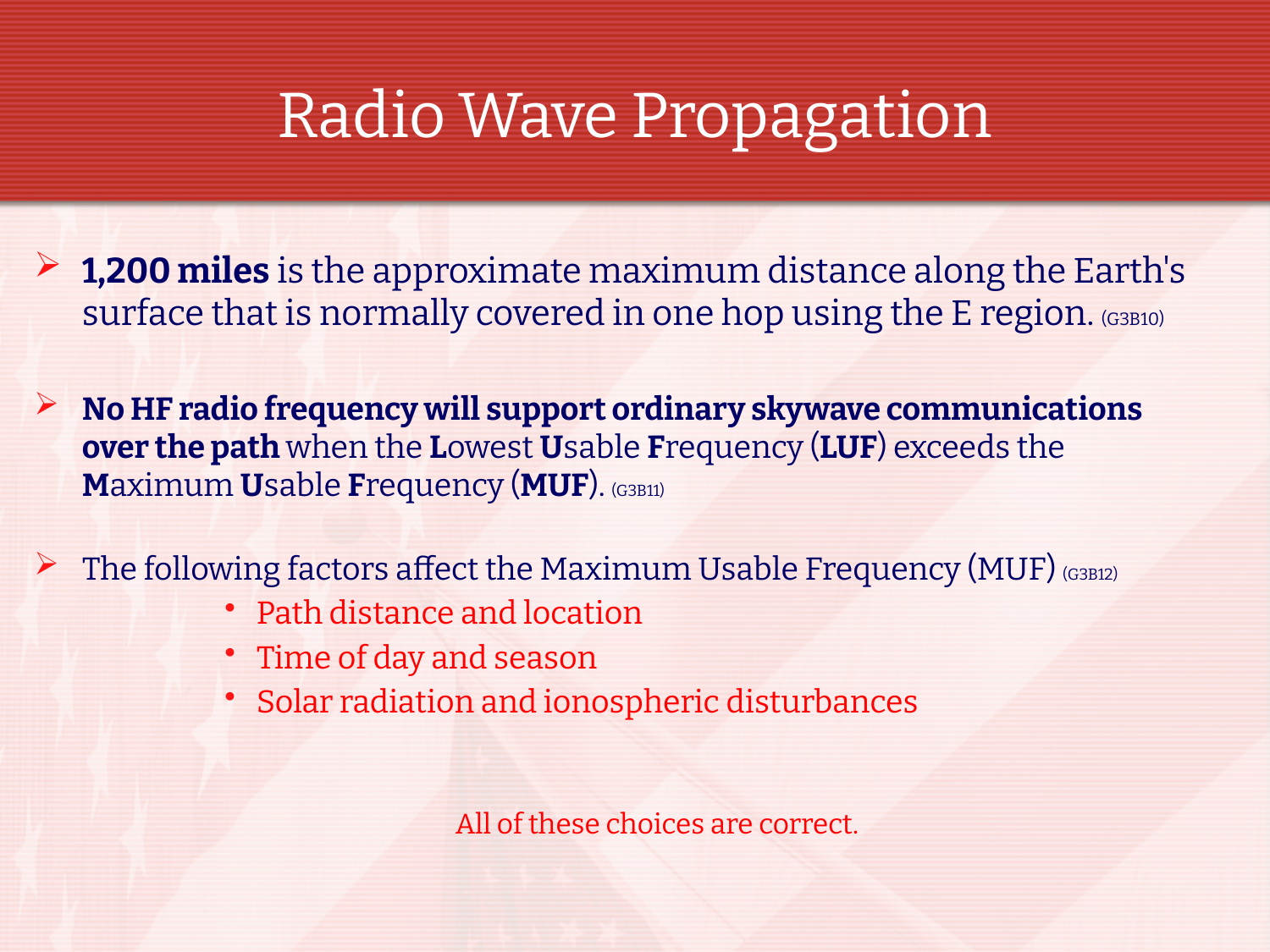

# Radio Wave Propagation
1,200 miles is the approximate maximum distance along the Earth's surface that is normally covered in one hop using the E region. (G3B10)

No HF radio frequency will support ordinary skywave communications over the path when the Lowest Usable Frequency (LUF) exceeds the Maximum Usable Frequency (MUF). (G3B11)

The following factors affect the Maximum Usable Frequency (MUF) (G3B12)
Path distance and location
Time of day and season
Solar radiation and ionospheric disturbances

All of these choices are correct.